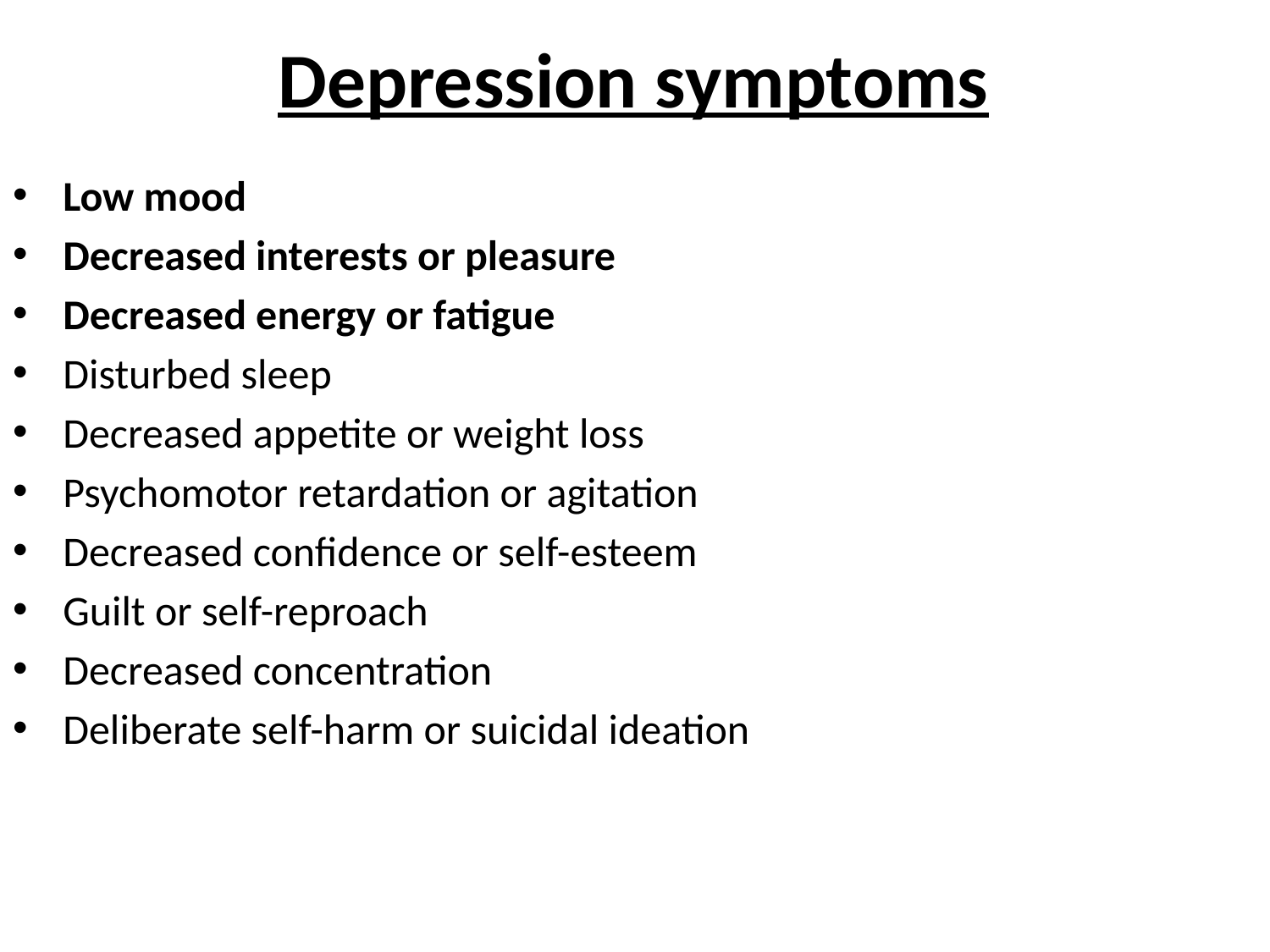

# Depression symptoms
Low mood
Decreased interests or pleasure
Decreased energy or fatigue
Disturbed sleep
Decreased appetite or weight loss
Psychomotor retardation or agitation
Decreased confidence or self-esteem
Guilt or self-reproach
Decreased concentration
Deliberate self-harm or suicidal ideation